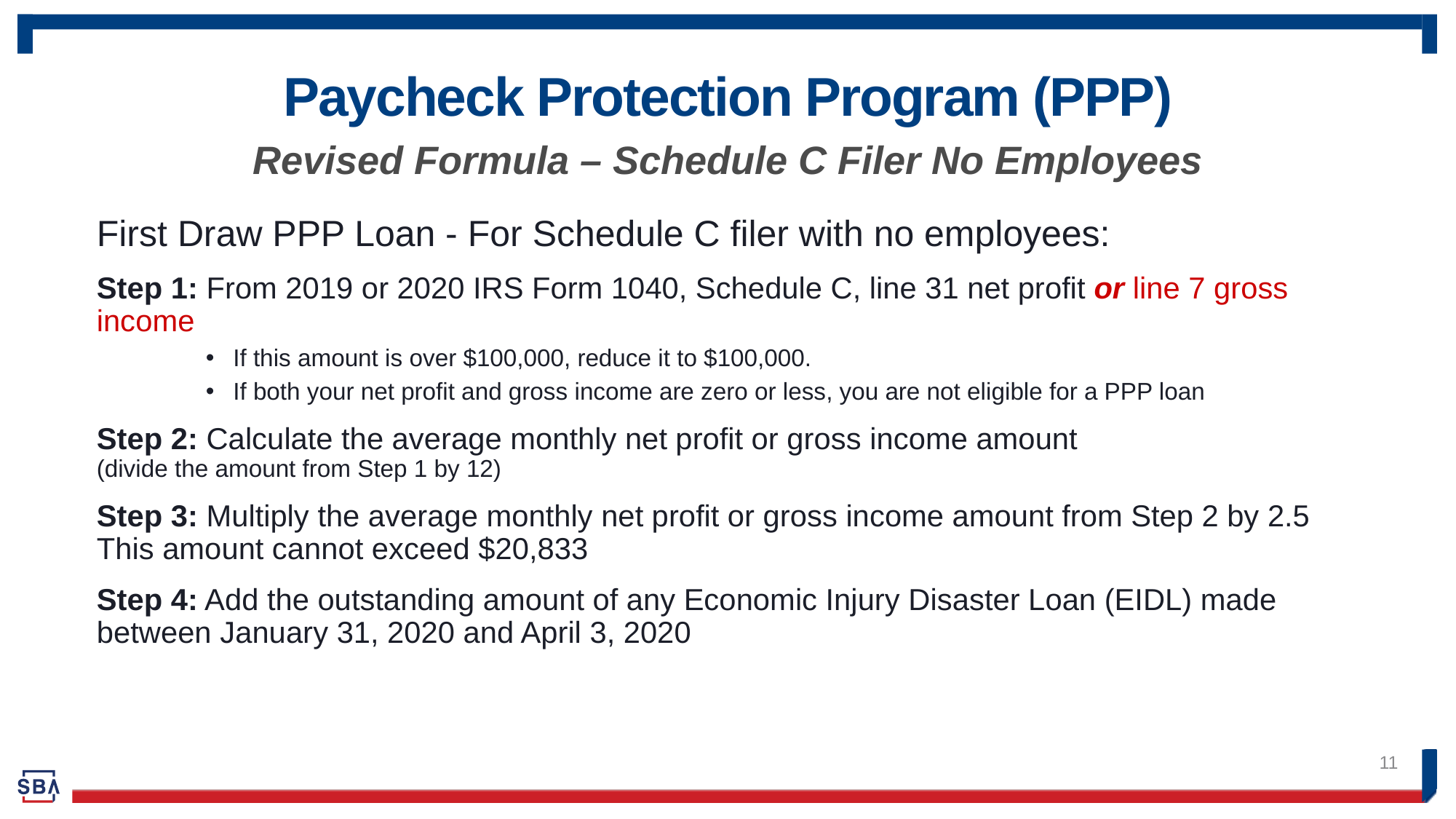

# Paycheck Protection Program (PPP)
Revised Formula – Schedule C Filer No Employees
First Draw PPP Loan - For Schedule C filer with no employees:
Step 1: From 2019 or 2020 IRS Form 1040, Schedule C, line 31 net profit or line 7 gross income
If this amount is over $100,000, reduce it to $100,000.
If both your net profit and gross income are zero or less, you are not eligible for a PPP loan
Step 2: Calculate the average monthly net profit or gross income amount
(divide the amount from Step 1 by 12)
Step 3: Multiply the average monthly net profit or gross income amount from Step 2 by 2.5
This amount cannot exceed $20,833
Step 4: Add the outstanding amount of any Economic Injury Disaster Loan (EIDL) made between January 31, 2020 and April 3, 2020
11